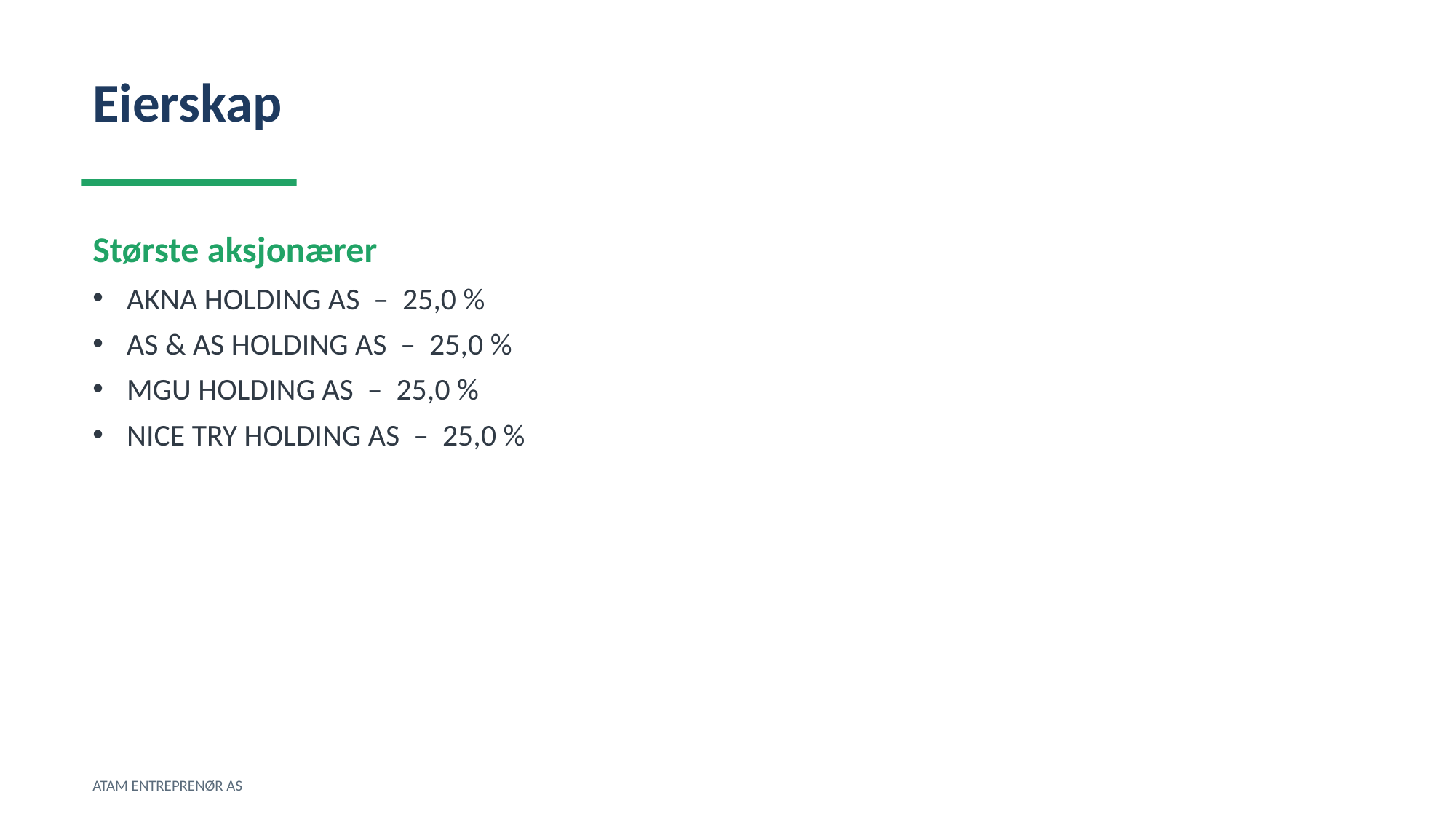

Eierskap

Største aksjonærer
AKNA HOLDING AS  –  25,0 %
AS & AS HOLDING AS  –  25,0 %
MGU HOLDING AS  –  25,0 %
NICE TRY HOLDING AS  –  25,0 %
ATAM ENTREPRENØR AS